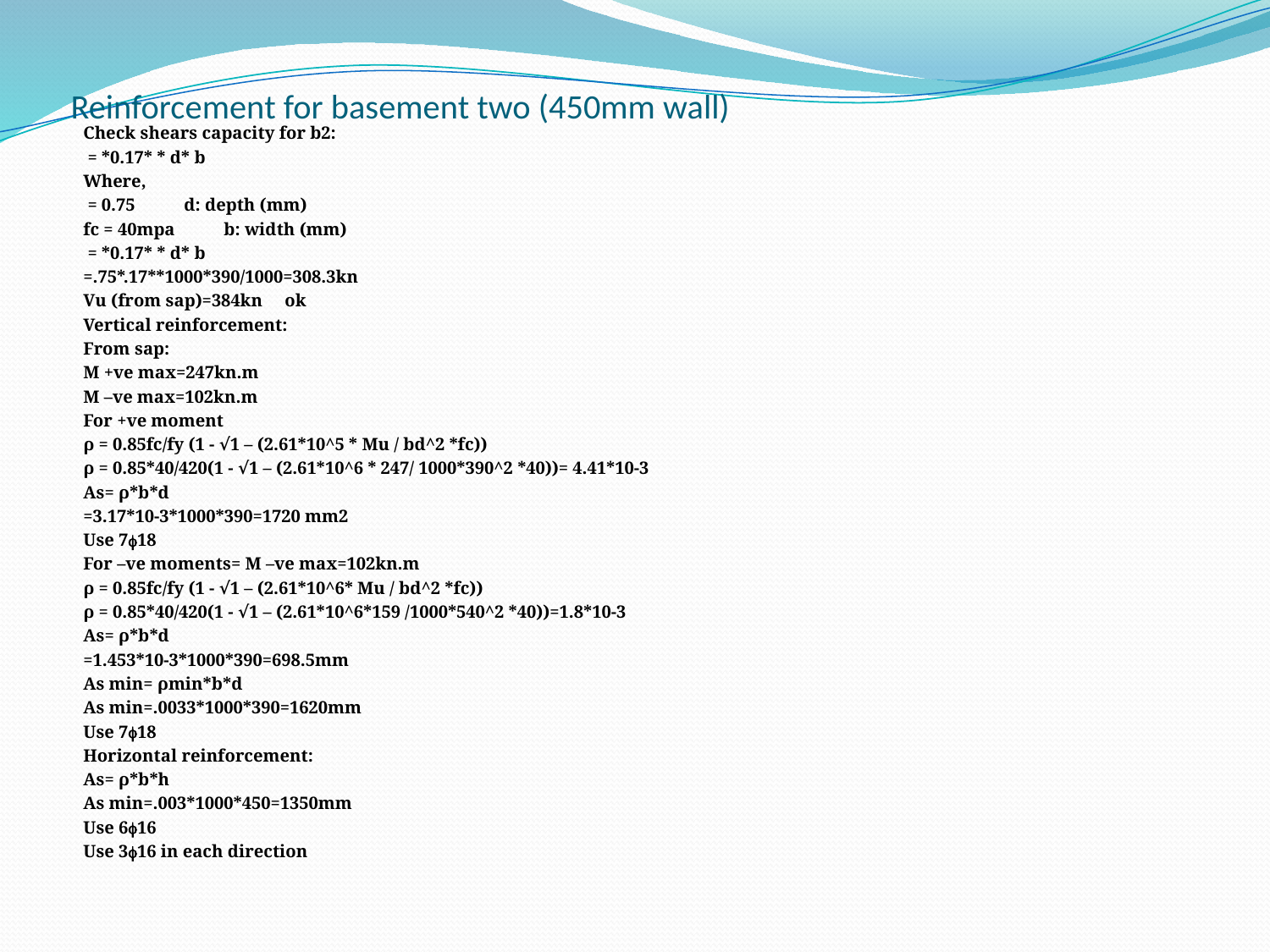

# Reinforcement for basement two (450mm wall)
Check shears capacity for b2:
 = *0.17* * d* b
Where,
 = 0.75           d: depth (mm)
fc = 40mpa           b: width (mm)
 = *0.17* * d* b
=.75*.17**1000*390/1000=308.3kn
Vu (from sap)=384kn     ok
Vertical reinforcement:
From sap:
M +ve max=247kn.m
M –ve max=102kn.m
For +ve moment
ρ = 0.85fc/fy (1 - √1 – (2.61*10^5 * Mu / bd^2 *fc))
ρ = 0.85*40/420(1 - √1 – (2.61*10^6 * 247/ 1000*390^2 *40))= 4.41*10-3
As= ρ*b*d
=3.17*10-3*1000*390=1720 mm2
Use 7φ18
For –ve moments= M –ve max=102kn.m
ρ = 0.85fc/fy (1 - √1 – (2.61*10^6* Mu / bd^2 *fc))
ρ = 0.85*40/420(1 - √1 – (2.61*10^6*159 /1000*540^2 *40))=1.8*10-3
As= ρ*b*d
=1.453*10-3*1000*390=698.5mm
As min= ρmin*b*d
As min=.0033*1000*390=1620mm
Use 7φ18
Horizontal reinforcement:
As= ρ*b*h
As min=.003*1000*450=1350mm
Use 6φ16
Use 3φ16 in each direction